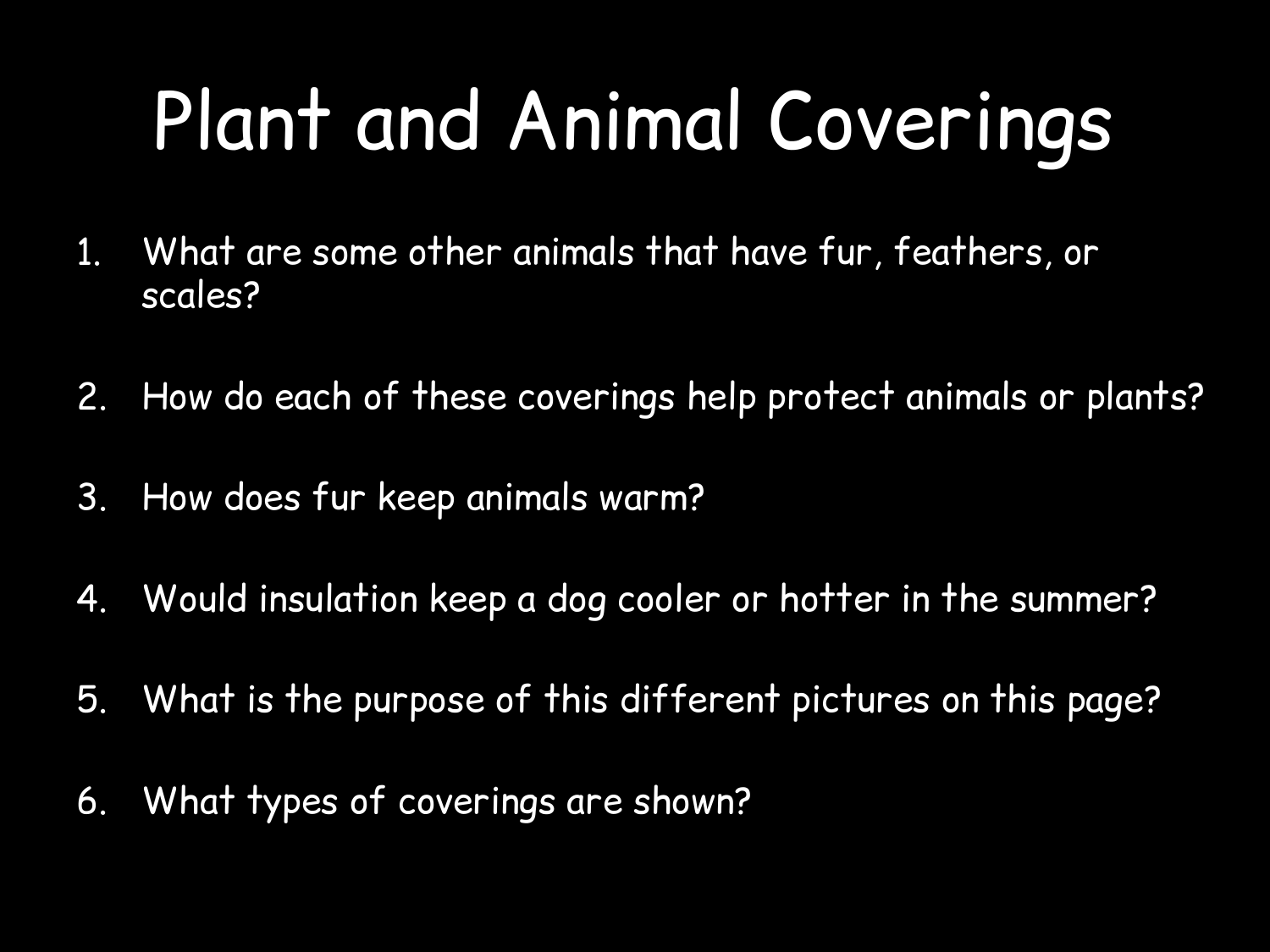

# Plant and Animal Coverings
What are some other animals that have fur, feathers, or scales?

How do each of these coverings help protect animals or plants?

How does fur keep animals warm?

Would insulation keep a dog cooler or hotter in the summer?

What is the purpose of this different pictures on this page?

What types of coverings are shown?